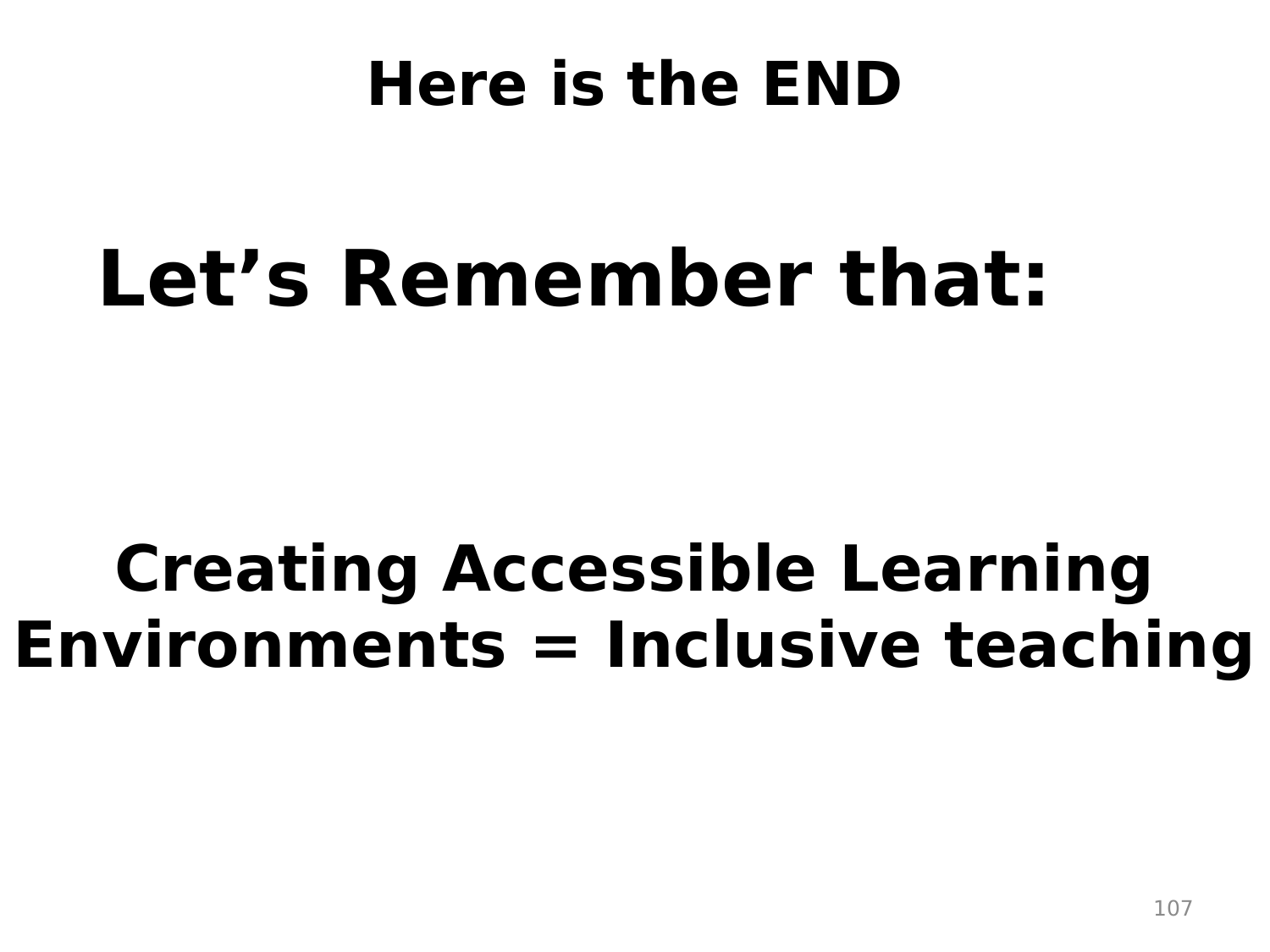

# Here is the END
Let’s Remember that:

Creating Accessible Learning Environments = Inclusive teaching
107